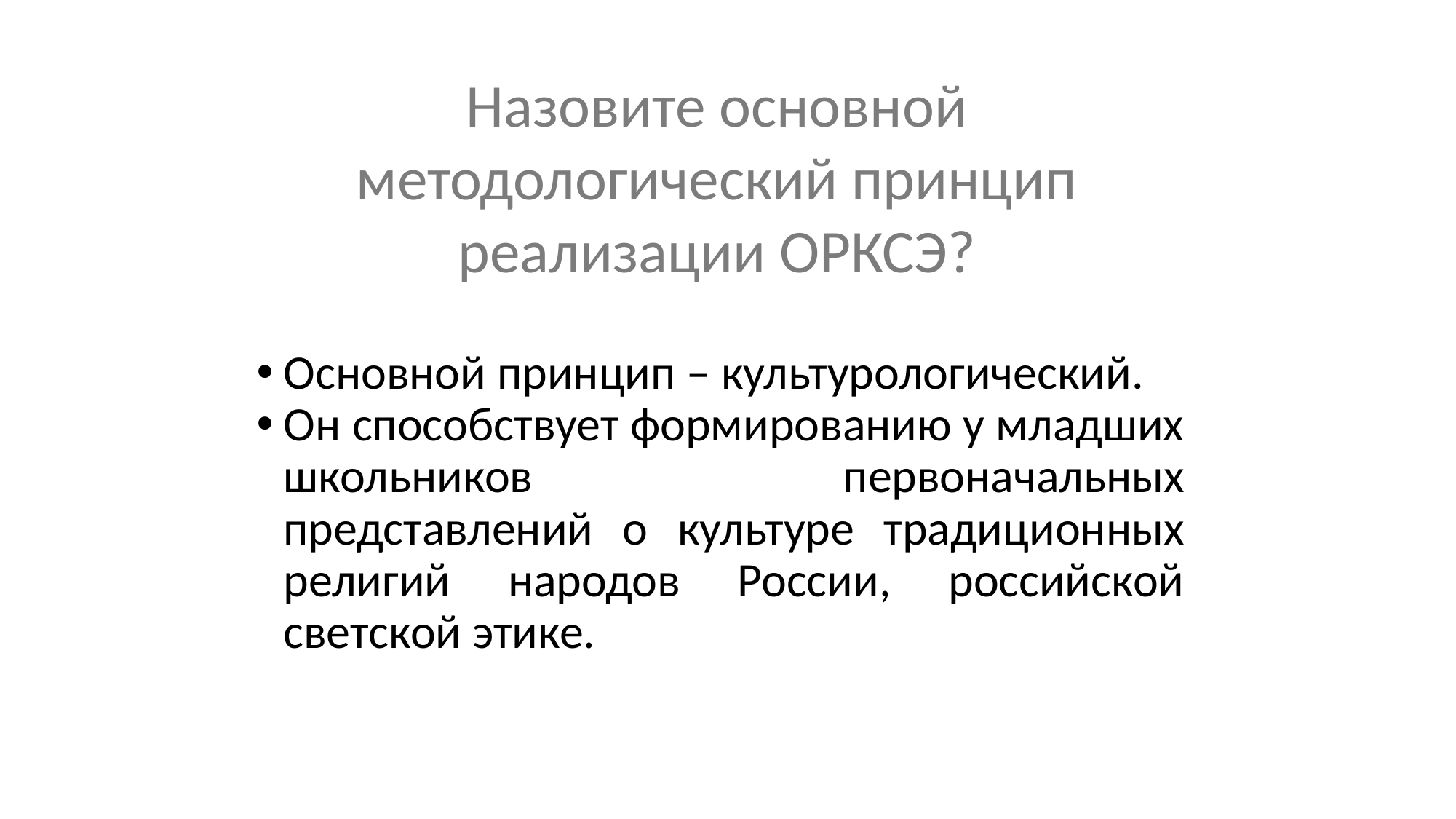

Назовите основной методологический принцип реализации ОРКСЭ?
Основной принцип – культурологический.
Он способствует формированию у младших школьников первоначальных представлений о культуре традиционных религий народов России, российской светской этике.
ОРКСЭ